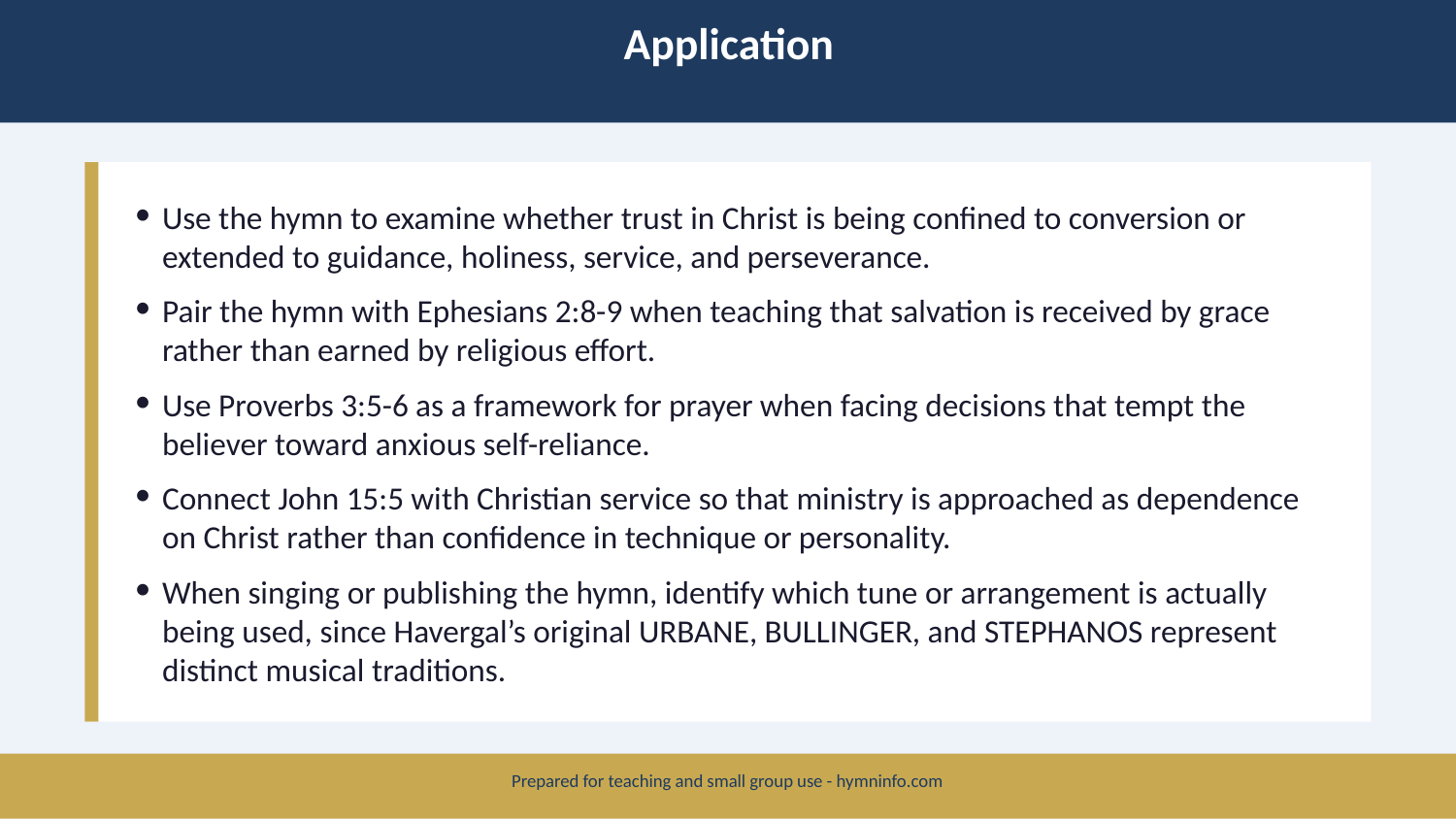

Application

Use the hymn to examine whether trust in Christ is being confined to conversion or extended to guidance, holiness, service, and perseverance.
Pair the hymn with Ephesians 2:8-9 when teaching that salvation is received by grace rather than earned by religious effort.
Use Proverbs 3:5-6 as a framework for prayer when facing decisions that tempt the believer toward anxious self-reliance.
Connect John 15:5 with Christian service so that ministry is approached as dependence on Christ rather than confidence in technique or personality.
When singing or publishing the hymn, identify which tune or arrangement is actually being used, since Havergal’s original URBANE, BULLINGER, and STEPHANOS represent distinct musical traditions.

Prepared for teaching and small group use - hymninfo.com